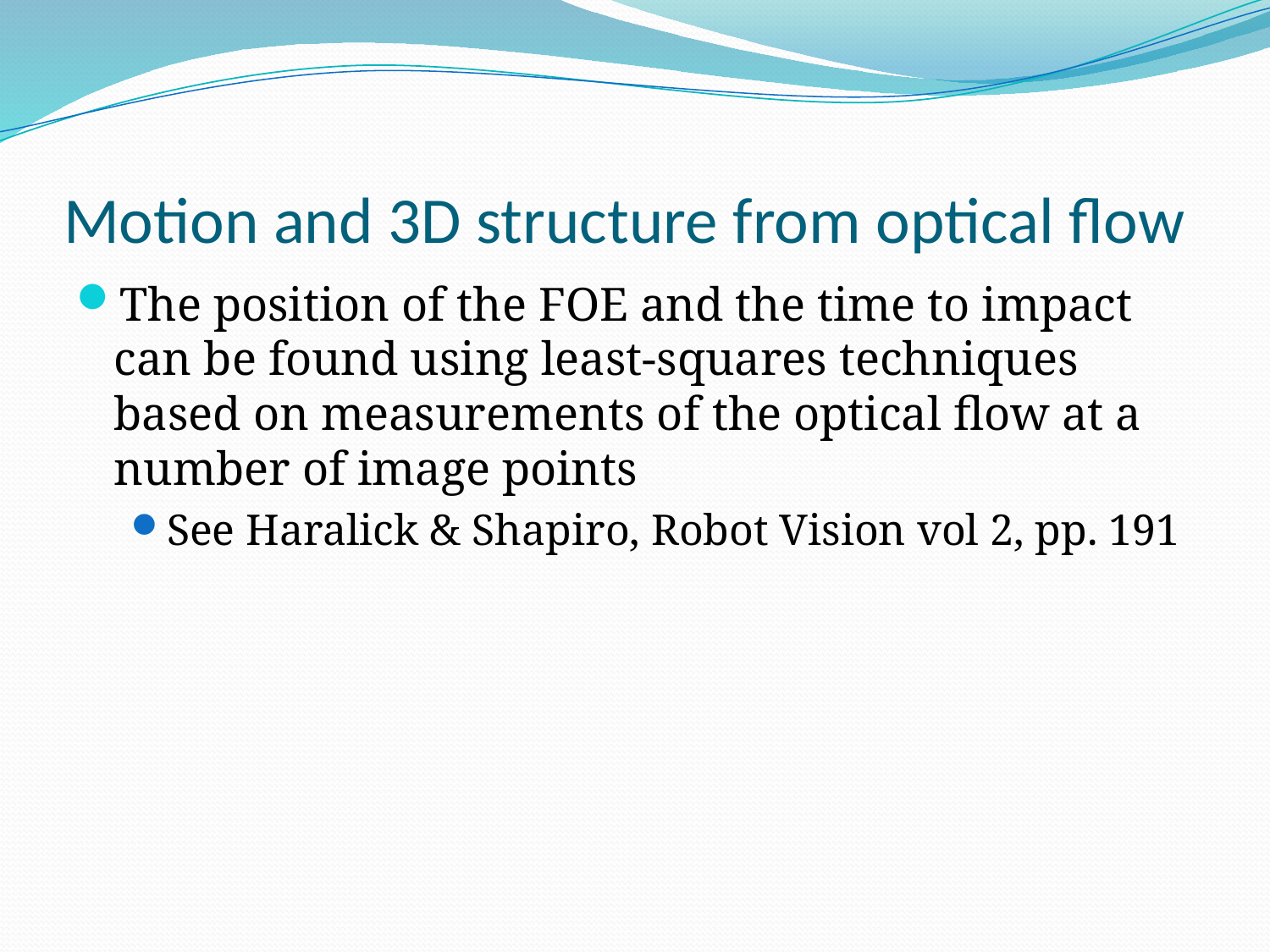

# Motion and 3D structure from optical flow
The position of the FOE and the time to impact can be found using least-squares techniques based on measurements of the optical flow at a number of image points
See Haralick & Shapiro, Robot Vision vol 2, pp. 191